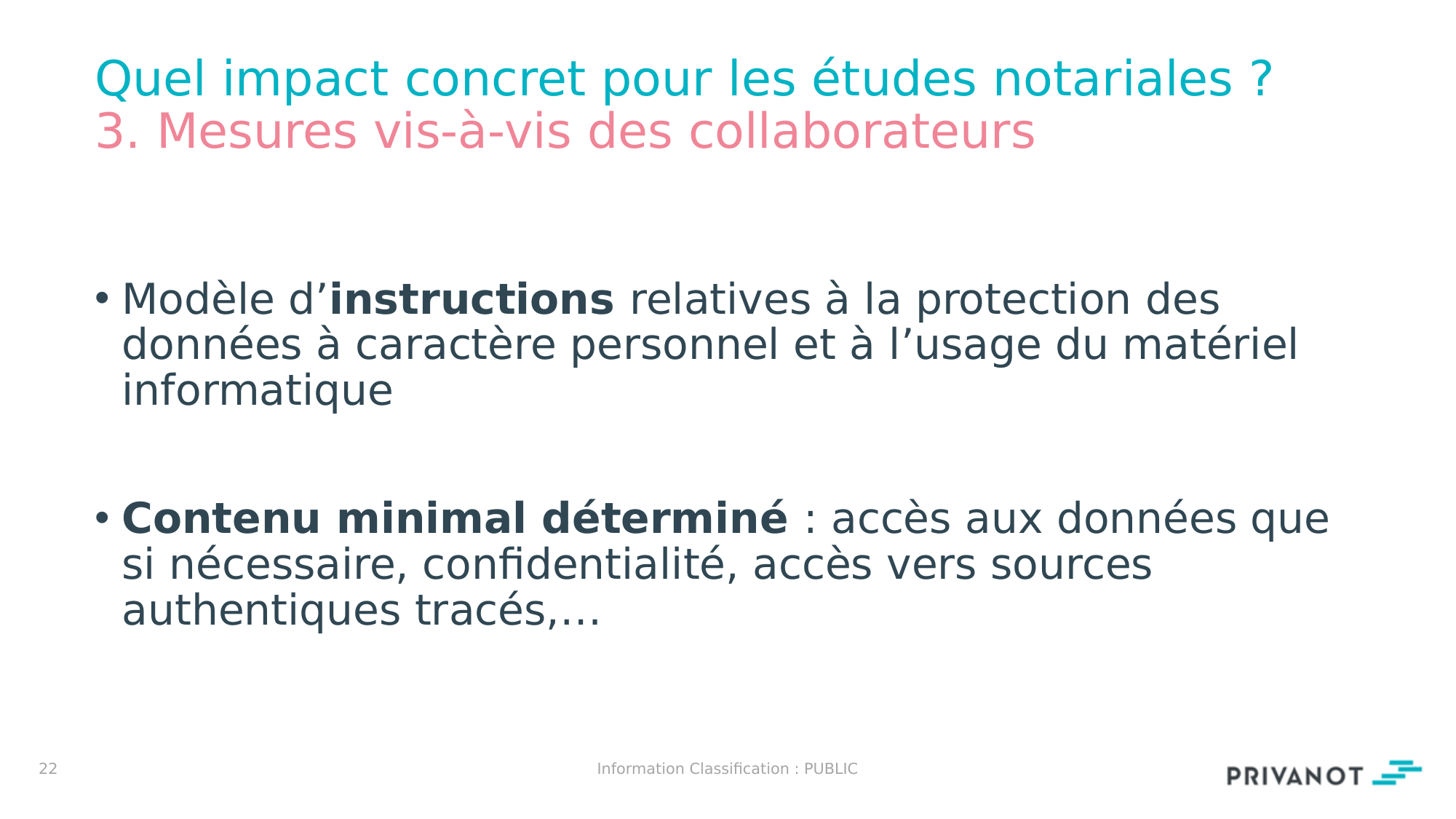

# Quel impact concret pour les études notariales ? 3. Mesures vis-à-vis des collaborateurs
Modèle d’instructions relatives à la protection des données à caractère personnel et à l’usage du matériel informatique

Contenu minimal déterminé : accès aux données que si nécessaire, confidentialité, accès vers sources authentiques tracés,…

22